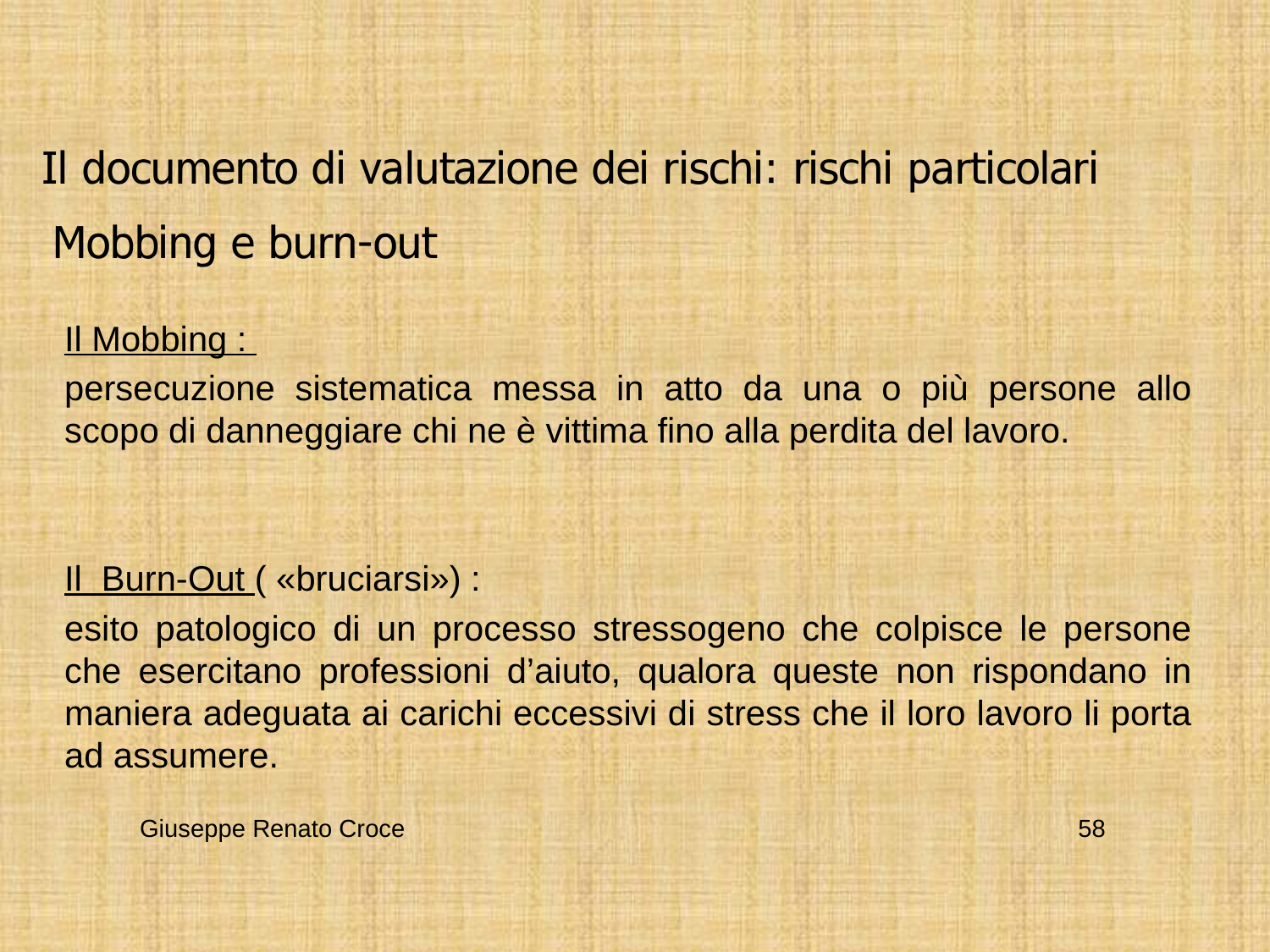

Il documento di valutazione dei rischi: rischi particolari
 Mobbing e burn-out
Il Mobbing :
persecuzione sistematica messa in atto da una o più persone allo scopo di danneggiare chi ne è vittima fino alla perdita del lavoro.

Il  Burn-Out ( «bruciarsi») :
esito patologico di un processo stressogeno che colpisce le persone che esercitano professioni d’aiuto, qualora queste non rispondano in maniera adeguata ai carichi eccessivi di stress che il loro lavoro li porta ad assumere.
Giuseppe Renato Croce
58